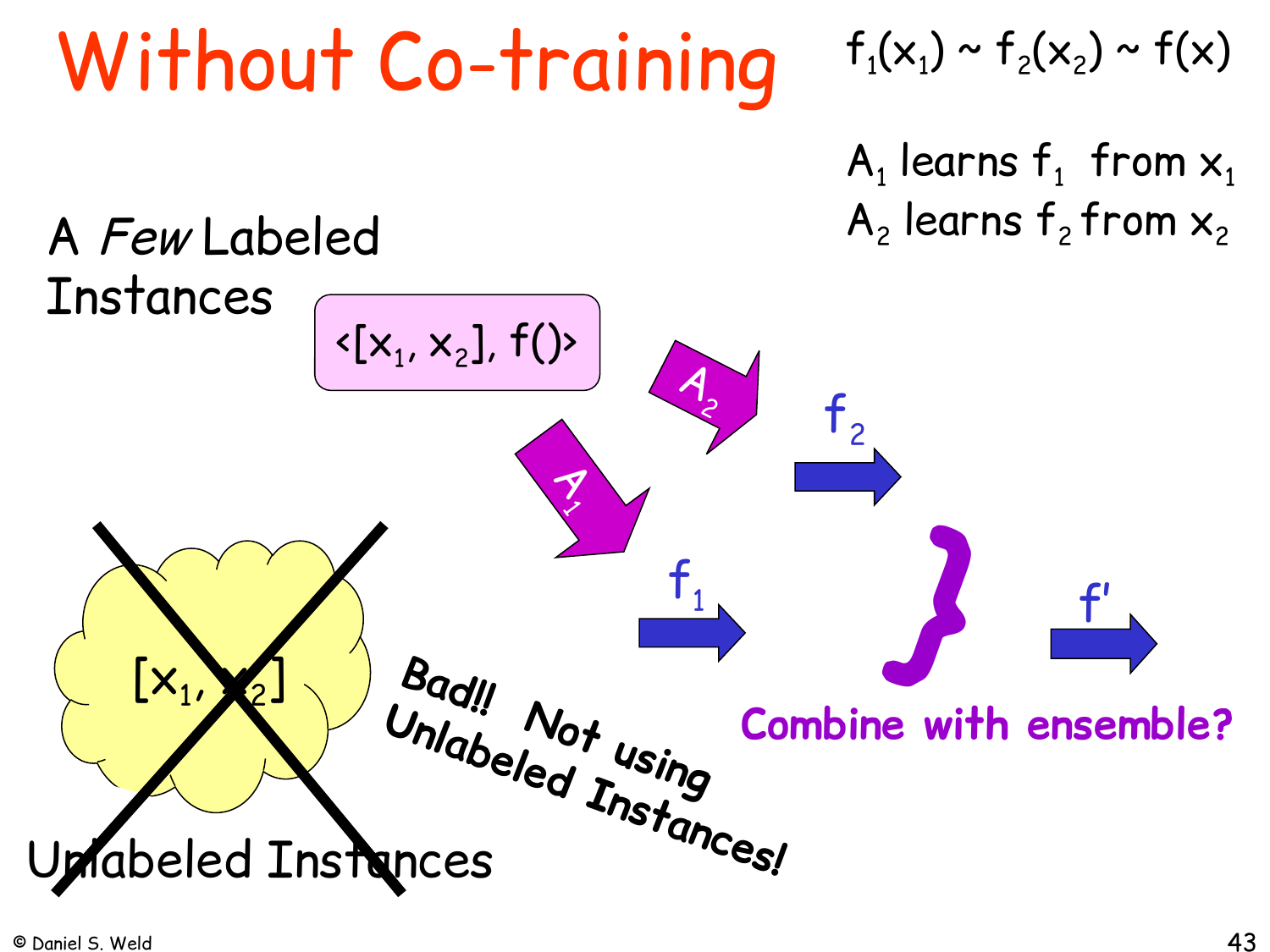

# Without Co-training
f1(x1) ~ f2(x2) ~ f(x)

A1 learns f1  from x1
A2 learns f2 from x2

A Few Labeled
Instances
<[x1, x2], f()>
A2
f2
A1

}

f1
f’

[x1, x2]
Combine with ensemble?
Bad!!  Not using
Unlabeled Instances!
Unlabeled Instances
43
© Daniel S. Weld